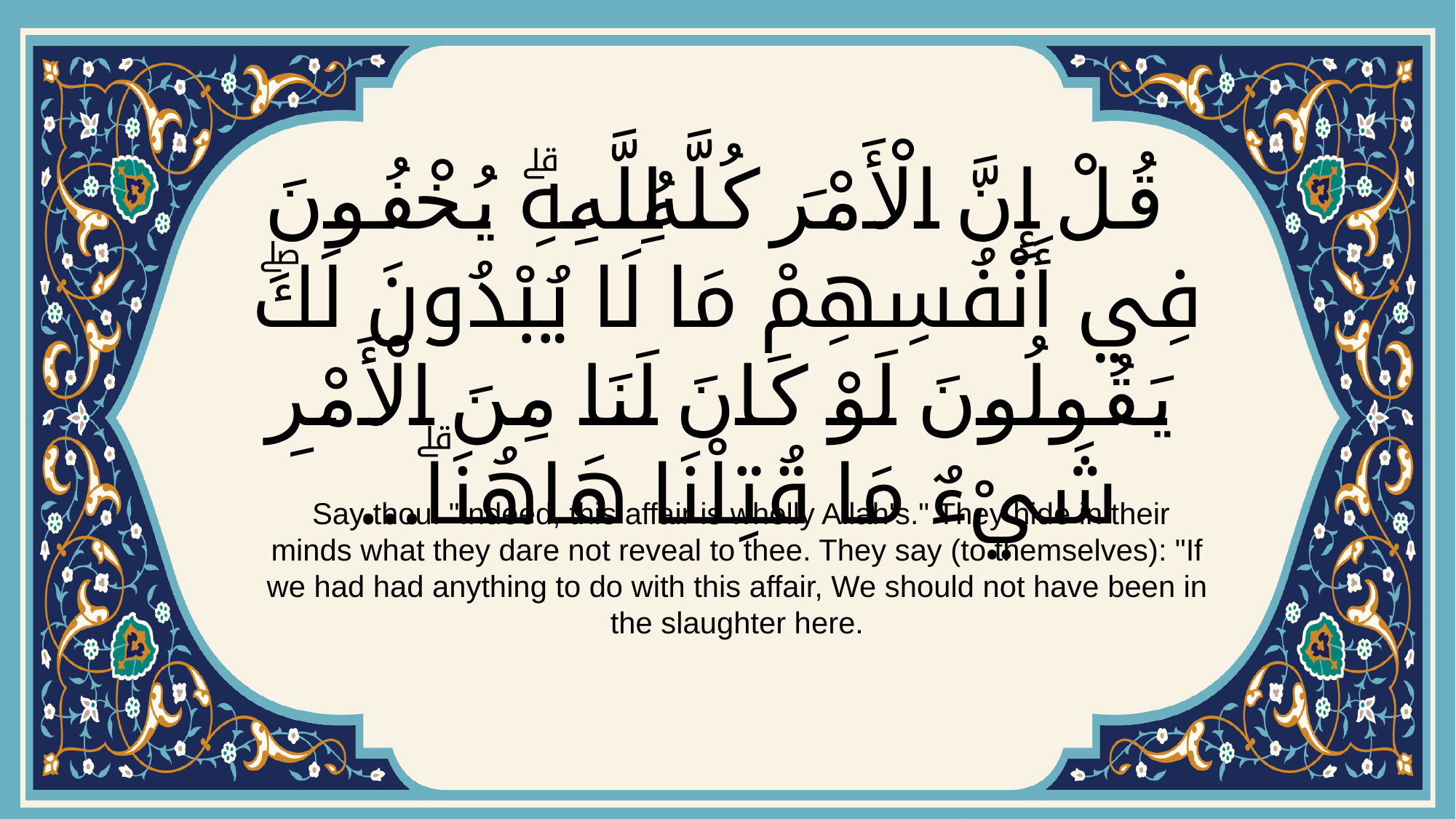

# قُلْ إِنَّ الْأَمْرَ كُلَّهُ لِلَّهِۗ يُخْفُونَ فِي أَنْفُسِهِمْ مَا لَا يُبْدُونَ لَكَۖ يَقُولُونَ لَوْ كَانَ لَنَا مِنَ الْأَمْرِ شَيْءٌ مَا قُتِلْنَا هَاهُنَاۗ...
 Say thou: "Indeed, this affair is wholly Allah's." They hide in their minds what they dare not reveal to thee. They say (to themselves): "If we had had anything to do with this affair, We should not have been in the slaughter here.